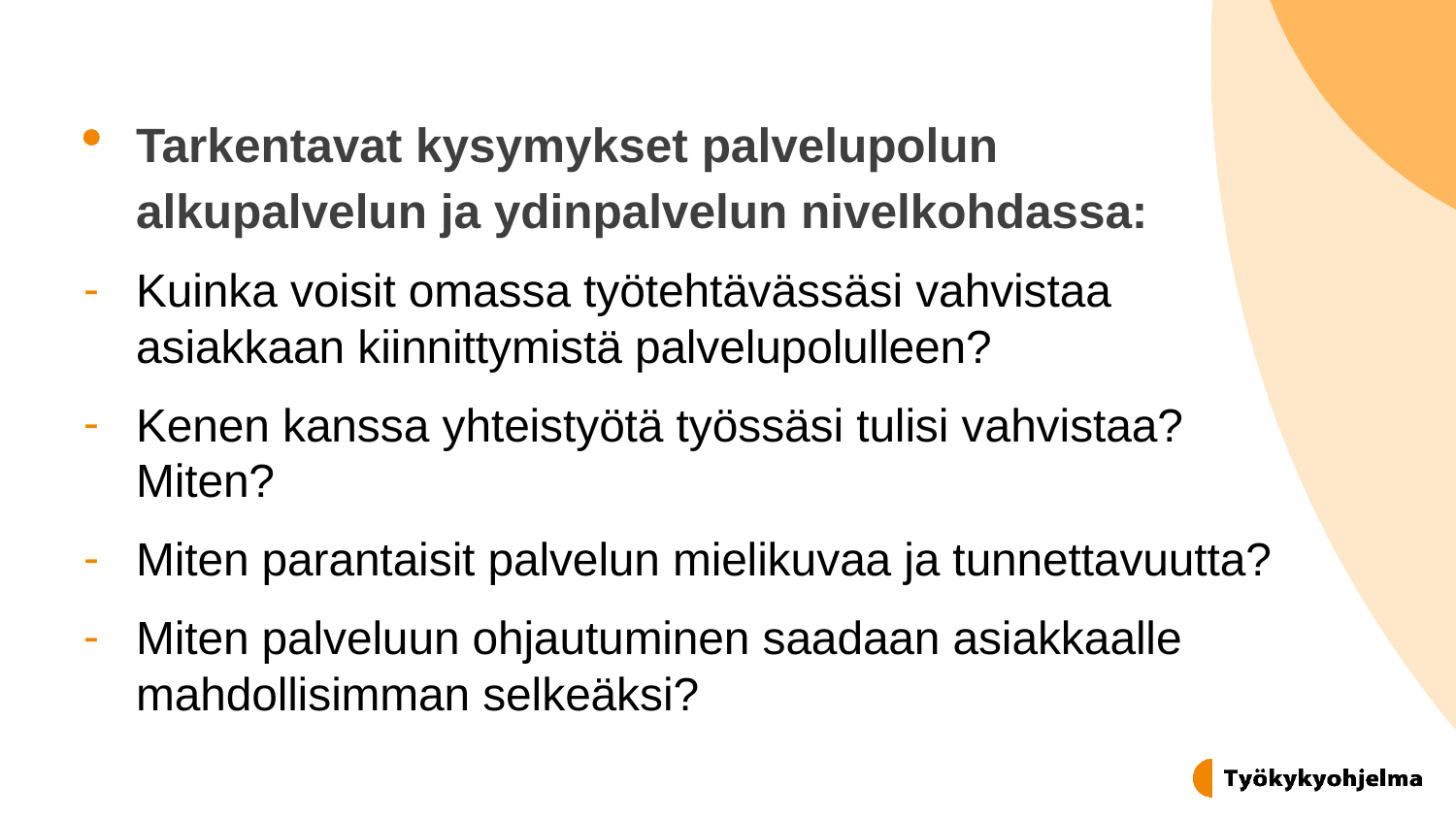

Tarkentavat kysymykset palvelupolun alkupalvelun ja ydinpalvelun nivelkohdassa:
Kuinka voisit omassa työtehtävässäsi vahvistaa asiakkaan kiinnittymistä palvelupolulleen?
Kenen kanssa yhteistyötä työssäsi tulisi vahvistaa? Miten?
Miten parantaisit palvelun mielikuvaa ja tunnettavuutta?
Miten palveluun ohjautuminen saadaan asiakkaalle mahdollisimman selkeäksi?